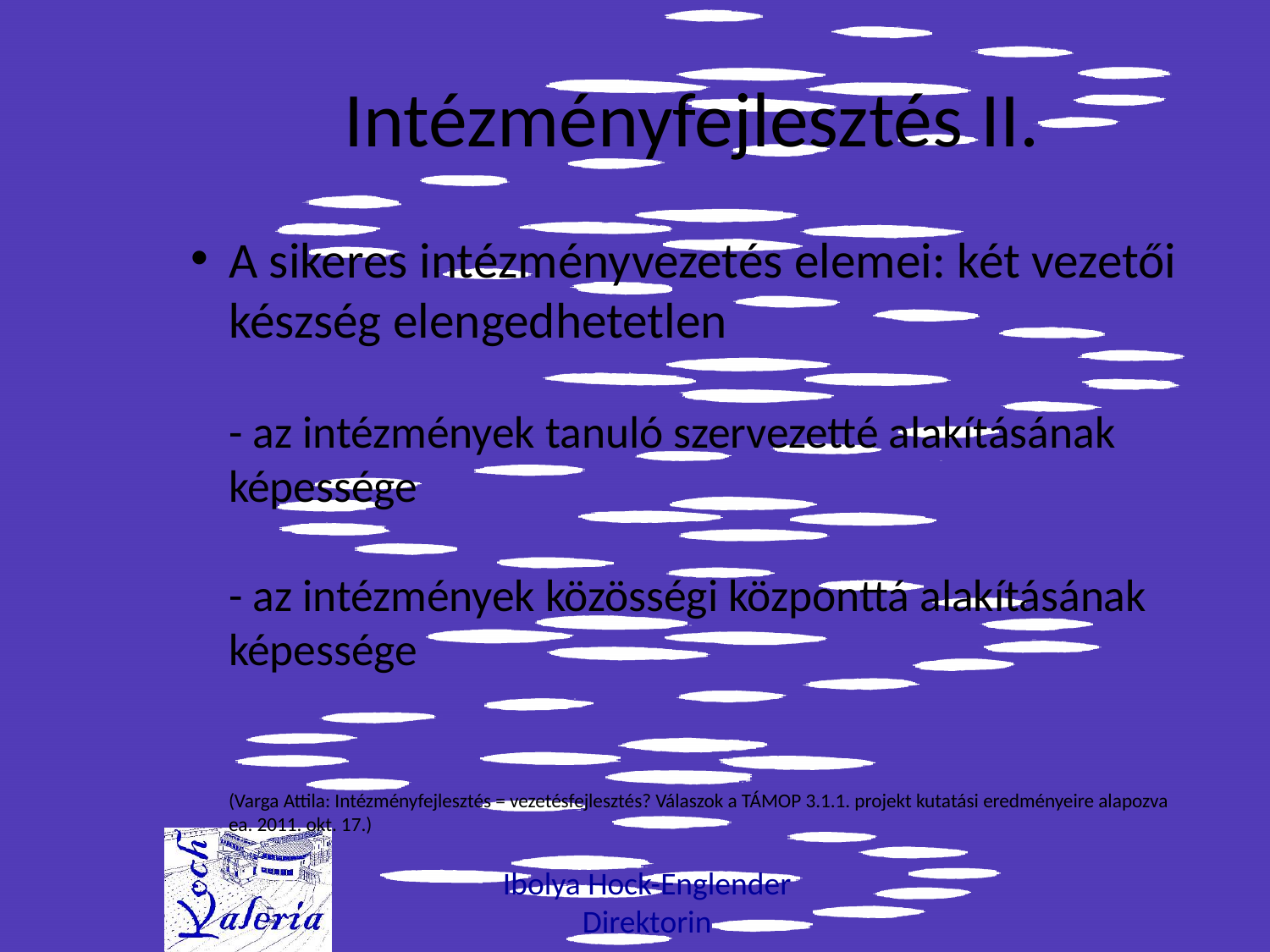

# Intézményfejlesztés II.
A sikeres intézményvezetés elemei: két vezetői készség elengedhetetlen
- az intézmények tanuló szervezetté alakításának képessége
- az intézmények közösségi központtá alakításának képessége
(Varga Attila: Intézményfejlesztés = vezetésfejlesztés? Válaszok a TÁMOP 3.1.1. projekt kutatási eredményeire alapozva ea. 2011. okt. 17.)